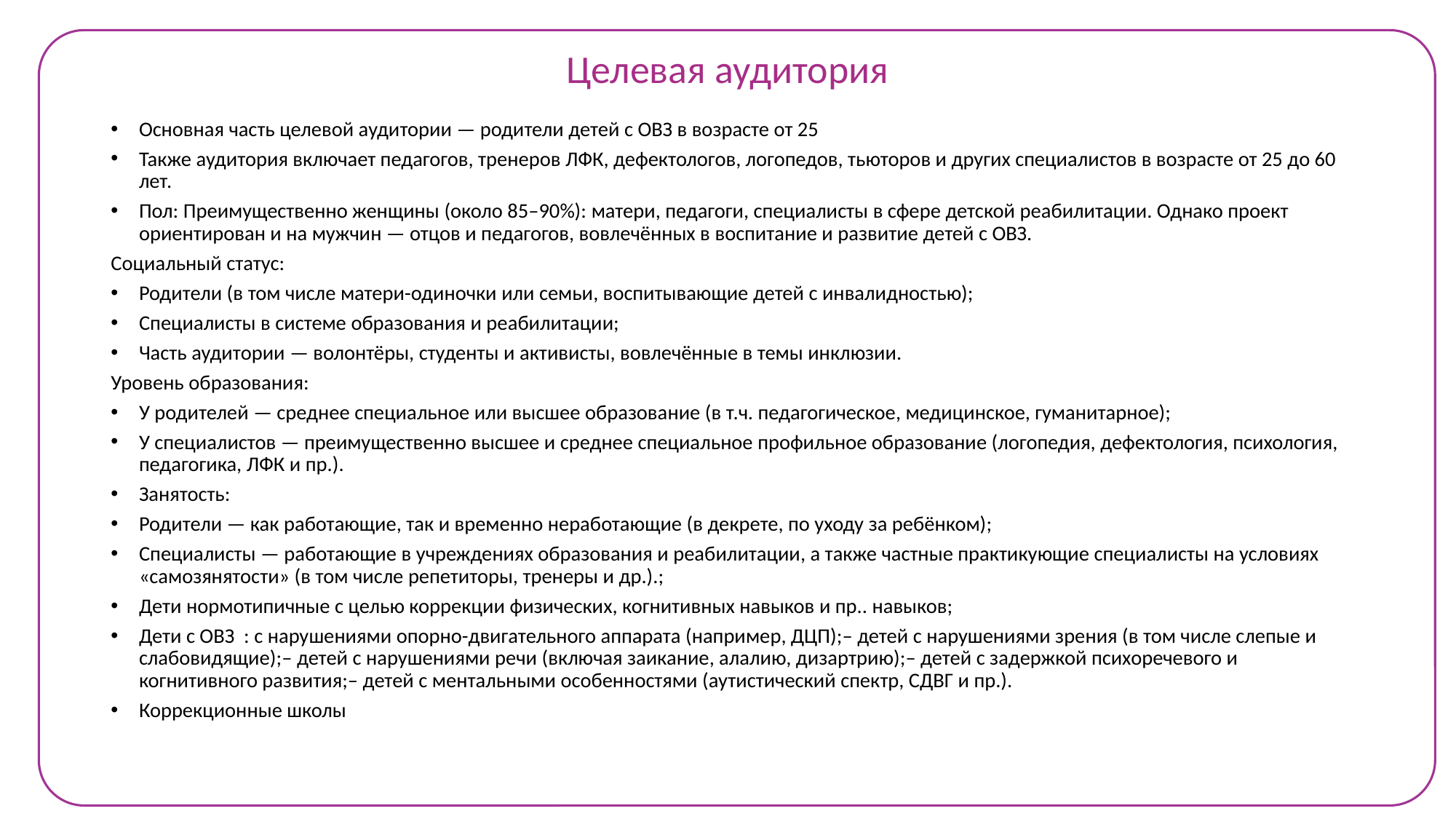

# Целевая аудитория
Основная часть целевой аудитории — родители детей с ОВЗ в возрасте от 25
Также аудитория включает педагогов, тренеров ЛФК, дефектологов, логопедов, тьюторов и других специалистов в возрасте от 25 до 60 лет.
Пол: Преимущественно женщины (около 85–90%): матери, педагоги, специалисты в сфере детской реабилитации. Однако проект ориентирован и на мужчин — отцов и педагогов, вовлечённых в воспитание и развитие детей с ОВЗ.
Социальный статус:
Родители (в том числе матери-одиночки или семьи, воспитывающие детей с инвалидностью);
Специалисты в системе образования и реабилитации;
Часть аудитории — волонтёры, студенты и активисты, вовлечённые в темы инклюзии.
Уровень образования:
У родителей — среднее специальное или высшее образование (в т.ч. педагогическое, медицинское, гуманитарное);
У специалистов — преимущественно высшее и среднее специальное профильное образование (логопедия, дефектология, психология, педагогика, ЛФК и пр.).
Занятость:
Родители — как работающие, так и временно неработающие (в декрете, по уходу за ребёнком);
Специалисты — работающие в учреждениях образования и реабилитации, а также частные практикующие специалисты на условиях «самозянятости» (в том числе репетиторы, тренеры и др.).;
Дети нормотипичные с целью коррекции физических, когнитивных навыков и пр.. навыков;
Дети с ОВЗ  : с нарушениями опорно-двигательного аппарата (например, ДЦП);– детей с нарушениями зрения (в том числе слепые и слабовидящие);– детей с нарушениями речи (включая заикание, алалию, дизартрию);– детей с задержкой психоречевого и когнитивного развития;– детей с ментальными особенностями (аутистический спектр, СДВГ и пр.).
Коррекционные школы